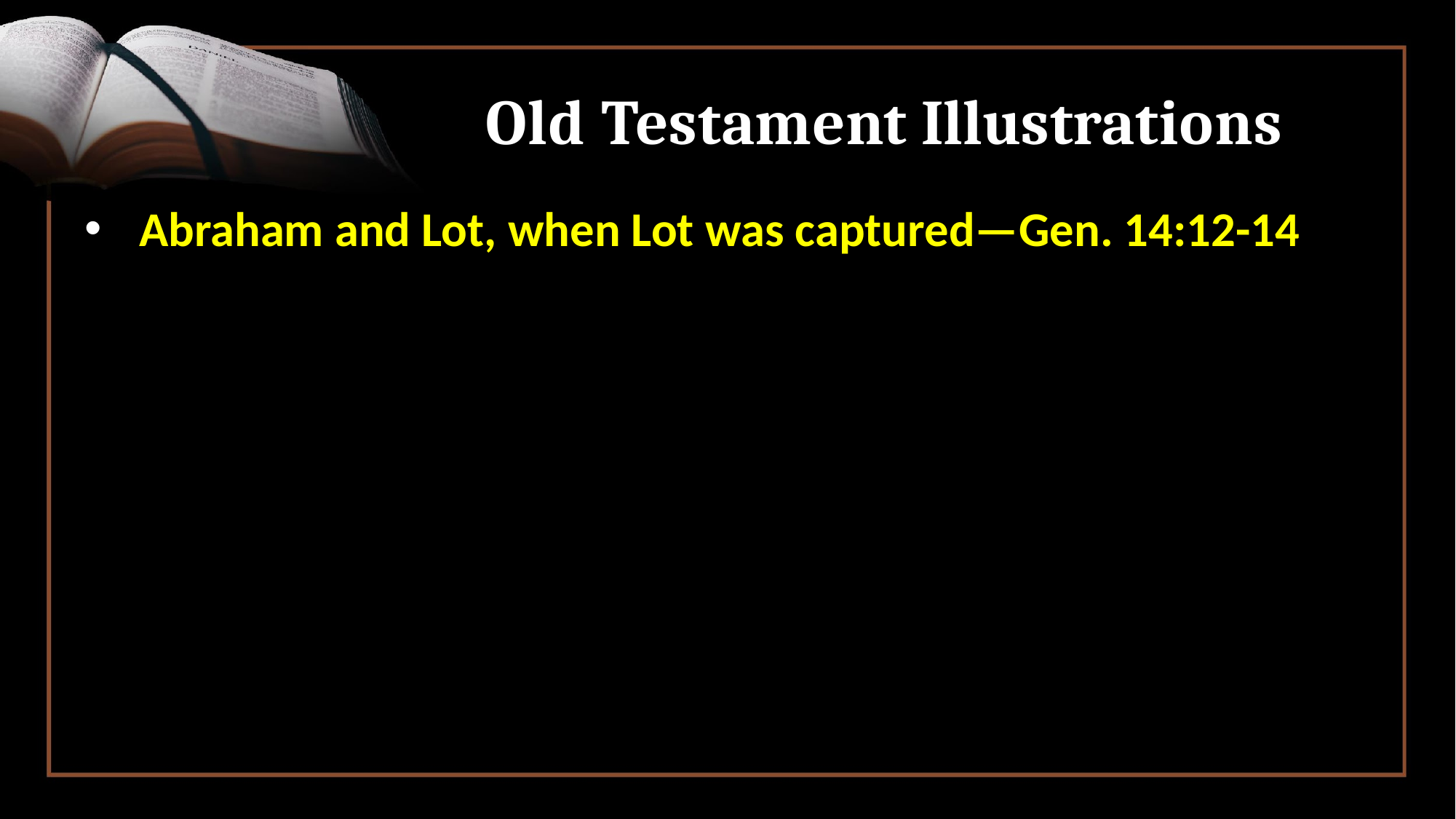

# Old Testament Illustrations
Abraham and Lot, when Lot was captured—Gen. 14:12-14